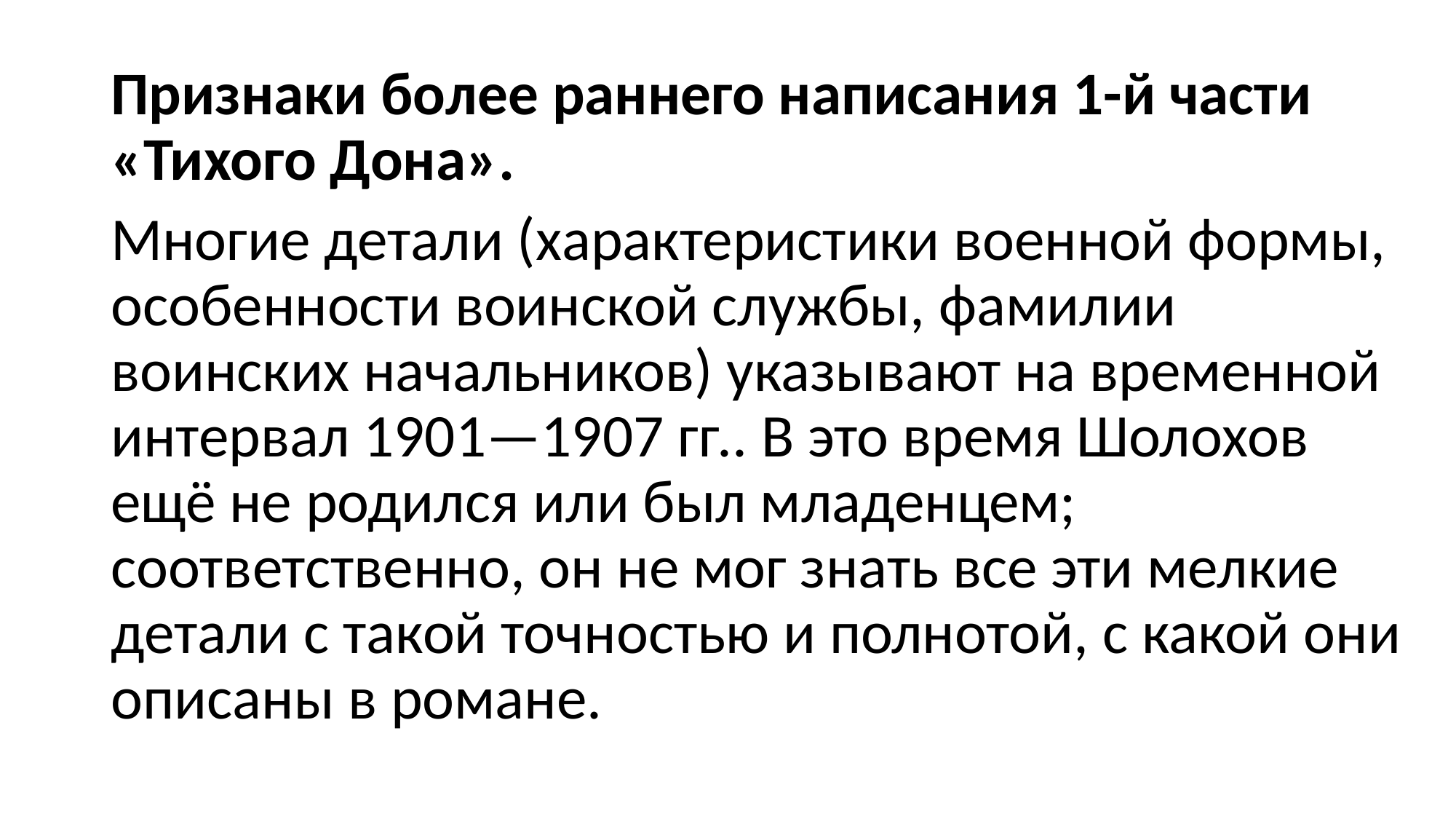

Признаки более раннего написания 1-й части «Тихого Дона».
Многие детали (характеристики военной формы, особенности воинской службы, фамилии воинских начальников) указывают на временной интервал 1901—1907 гг.. В это время Шолохов ещё не родился или был младенцем; соответственно, он не мог знать все эти мелкие детали с такой точностью и полнотой, с какой они описаны в романе.